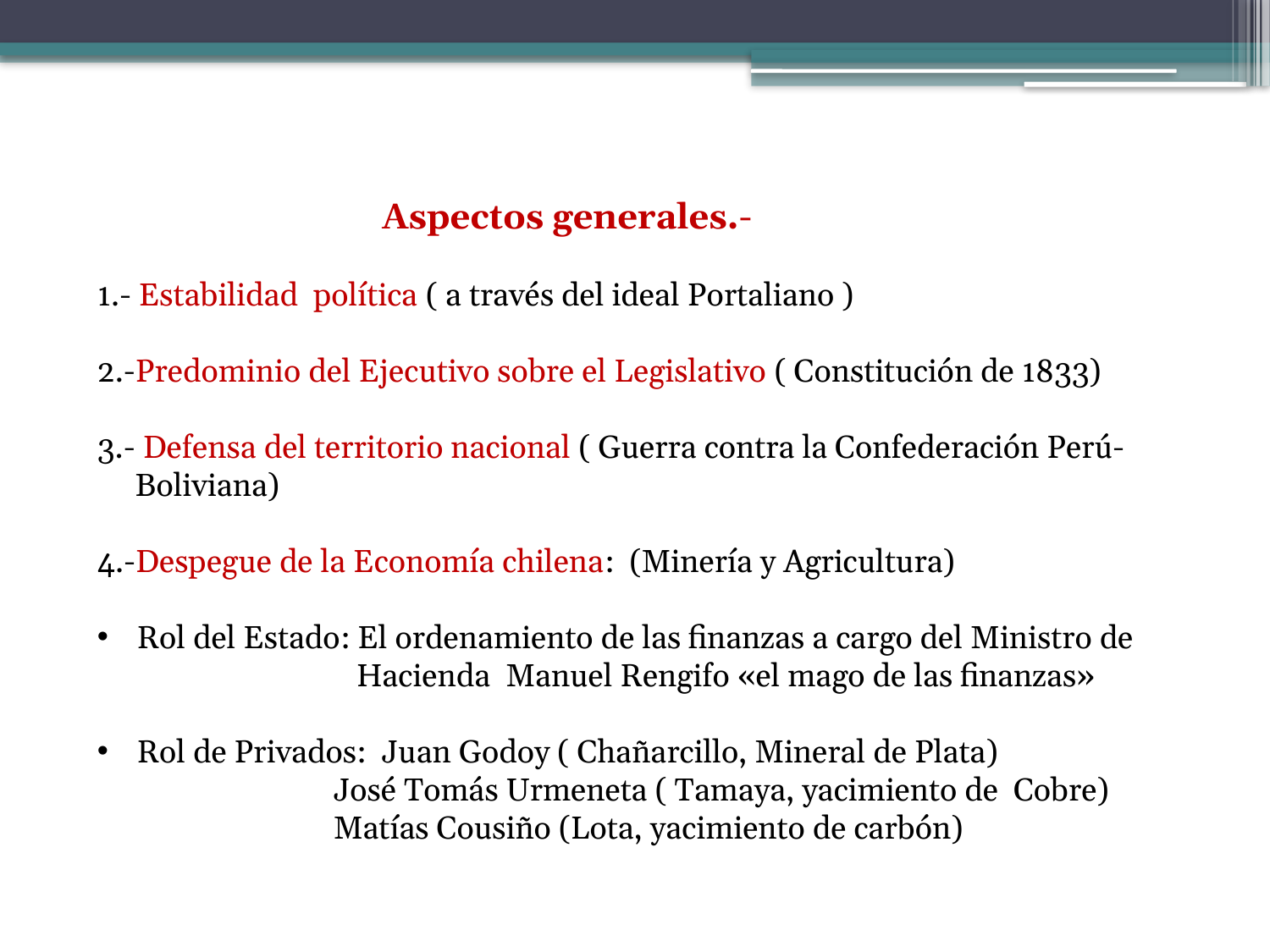

Aspectos generales.-

1.- Estabilidad  política ( a través del ideal Portaliano )

2.-Predominio del Ejecutivo sobre el Legislativo ( Constitución de 1833)

3.- Defensa del territorio nacional ( Guerra contra la Confederación Perú-
     Boliviana)

4.-Despegue de la Economía chilena:  (Minería y Agricultura)

Rol del Estado: El ordenamiento de las finanzas a cargo del Ministro de
                                  Hacienda  Manuel Rengifo «el mago de las finanzas»

Rol de Privados:  Juan Godoy ( Chañarcillo, Mineral de Plata)
                               José Tomás Urmeneta ( Tamaya, yacimiento de  Cobre)
                               Matías Cousiño (Lota, yacimiento de carbón)